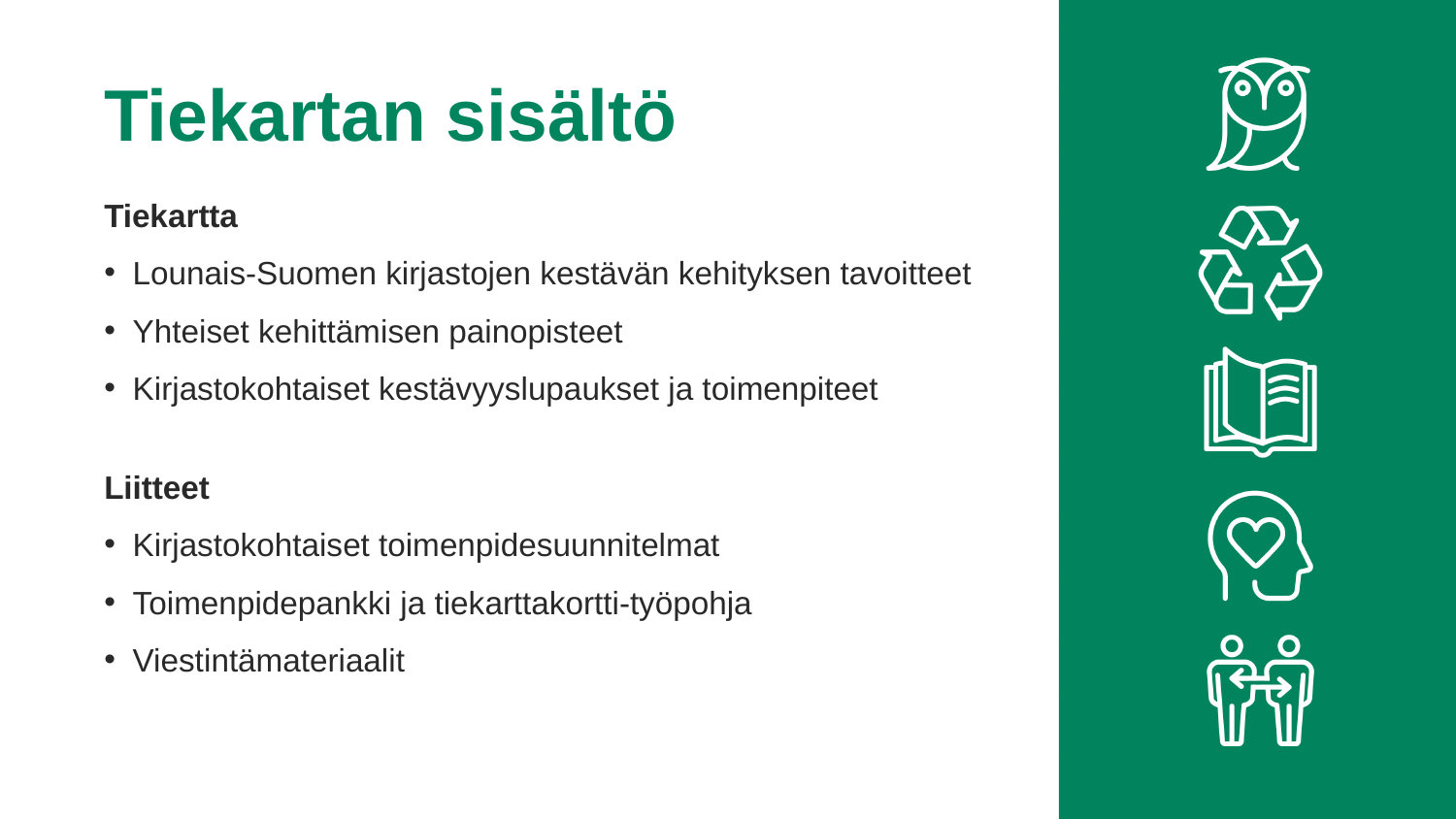

# Tiekartan sisältö
Tiekartta
Lounais-Suomen kirjastojen kestävän kehityksen tavoitteet
Yhteiset kehittämisen painopisteet
Kirjastokohtaiset kestävyyslupaukset ja toimenpiteet
Liitteet
Kirjastokohtaiset toimenpidesuunnitelmat
Toimenpidepankki ja tiekarttakortti-työpohja
Viestintämateriaalit